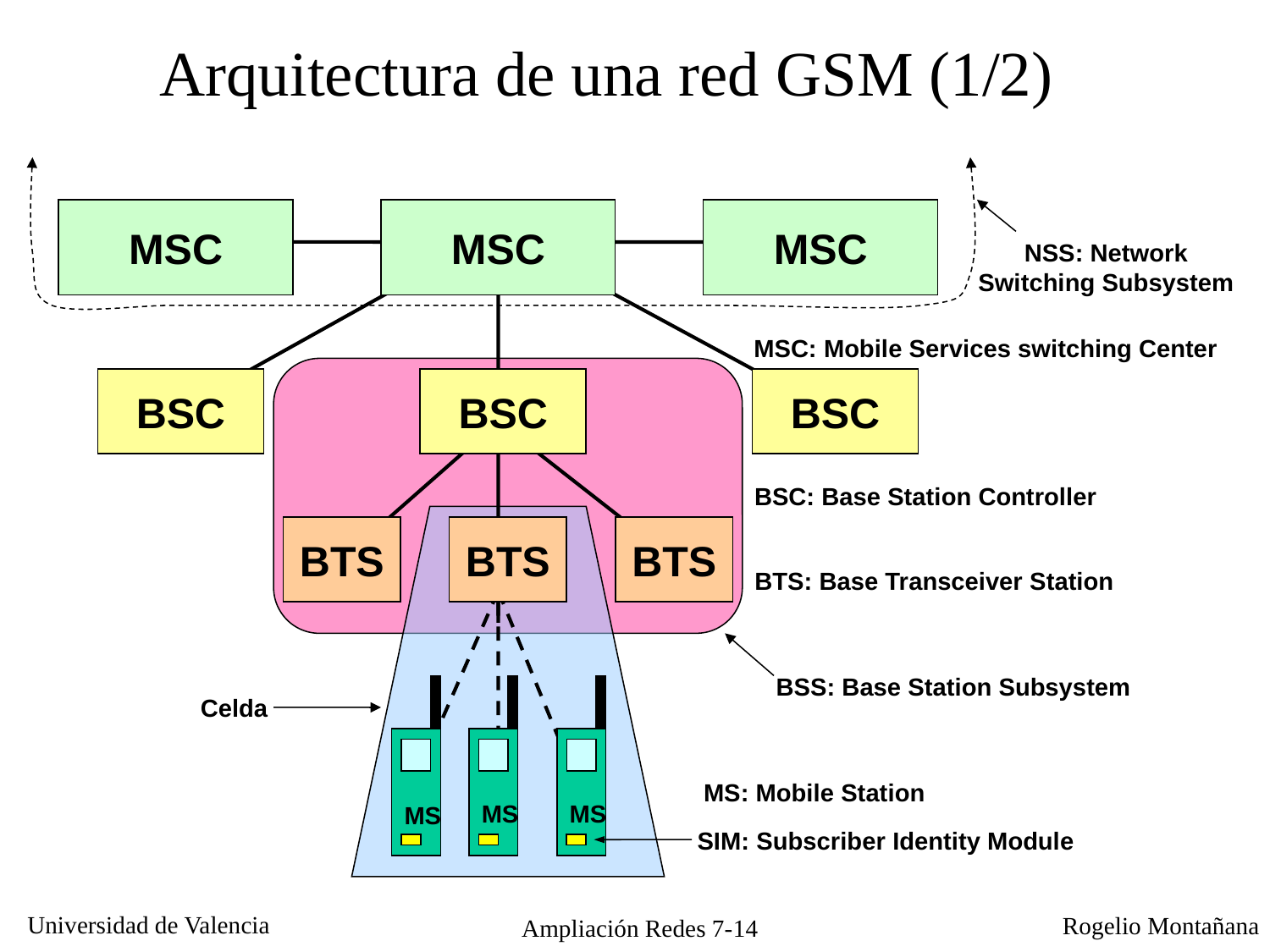

Arquitectura de una red GSM (1/2)

MSC
MSC
MSC

NSS: Network
Switching Subsystem

MSC: Mobile Services switching Center

BSC
BSC
BSC

BSC: Base Station Controller

BTS
BTS
BTS
BTS: Base Transceiver Station

BSS: Base Station Subsystem

Celda

MS: Mobile Station
MS
MS
MS
SIM: Subscriber Identity Module

Ampliación Redes 7-14